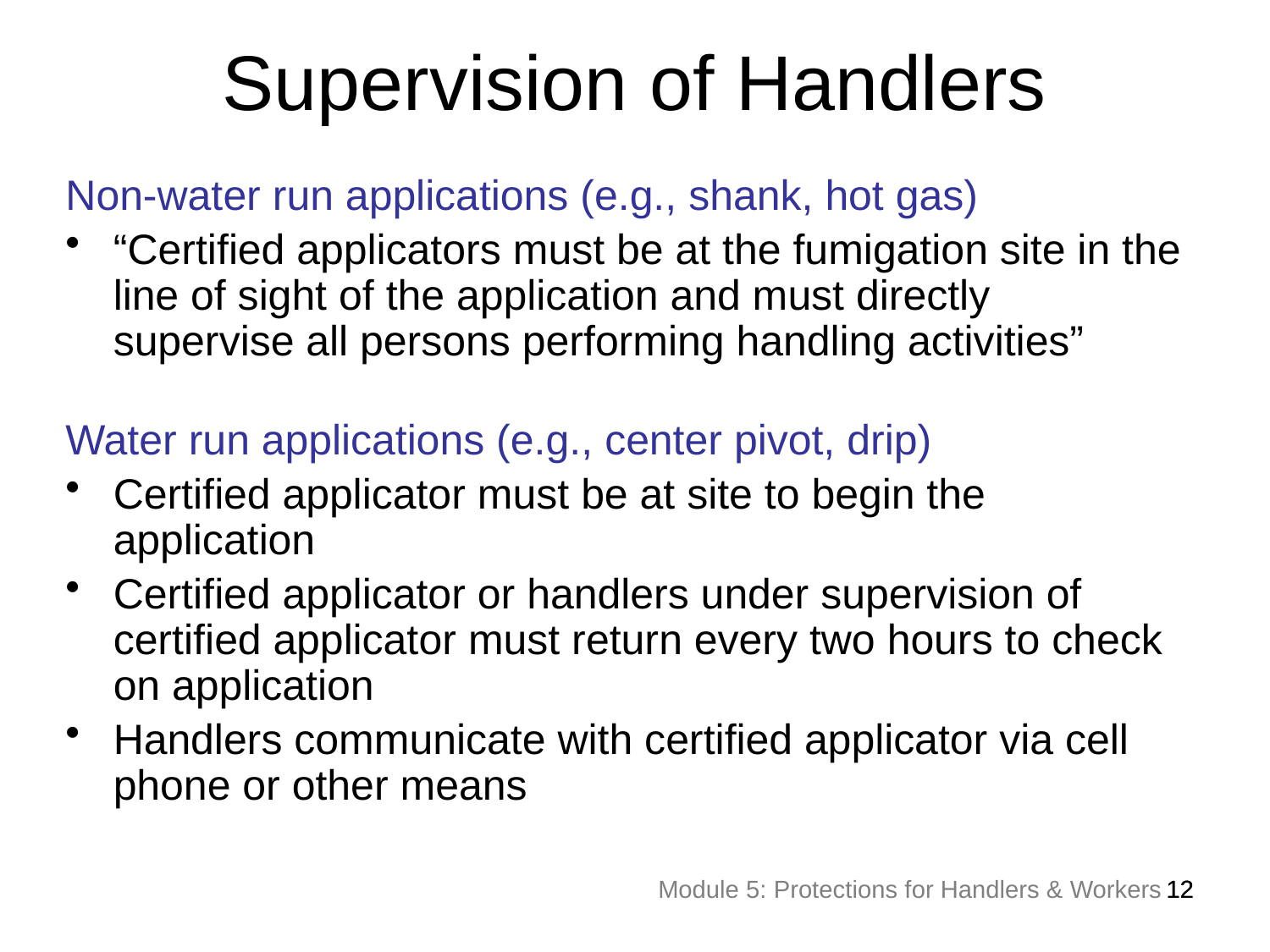

Supervision of Handlers

Non-water run applications (e.g., shank, hot gas)
“Certified applicators must be at the fumigation site in the line of sight of the application and must directly supervise all persons performing handling activities”

Water run applications (e.g., center pivot, drip)
Certified applicator must be at site to begin the application
Certified applicator or handlers under supervision of certified applicator must return every two hours to check on application
Handlers communicate with certified applicator via cell phone or other means

12
12
Module 5: Protections for Handlers & Workers